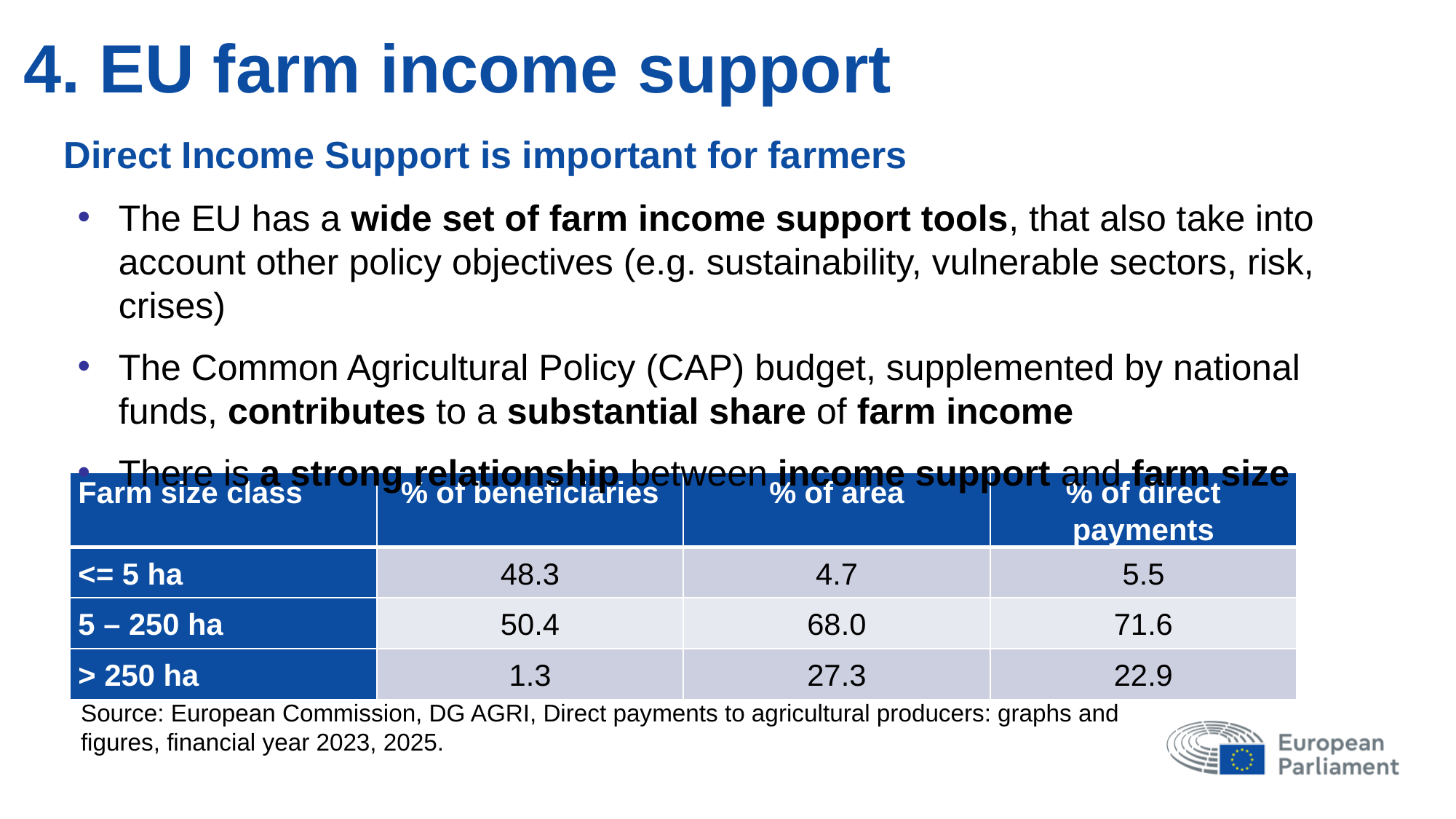

4. EU farm income support
Direct Income Support is important for farmers
The EU has a wide set of farm income support tools, that also take into account other policy objectives (e.g. sustainability, vulnerable sectors, risk, crises)
The Common Agricultural Policy (CAP) budget, supplemented by national funds, contributes to a substantial share of farm income
There is a strong relationship between income support and farm size
| Farm size class | % of beneficiaries | % of area | % of direct payments |
| --- | --- | --- | --- |
| <= 5 ha | 48.3 | 4.7 | 5.5 |
| 5 – 250 ha | 50.4 | 68.0 | 71.6 |
| > 250 ha | 1.3 | 27.3 | 22.9 |
Source: European Commission, DG AGRI, Direct payments to agricultural producers: graphs and figures, financial year 2023, 2025.